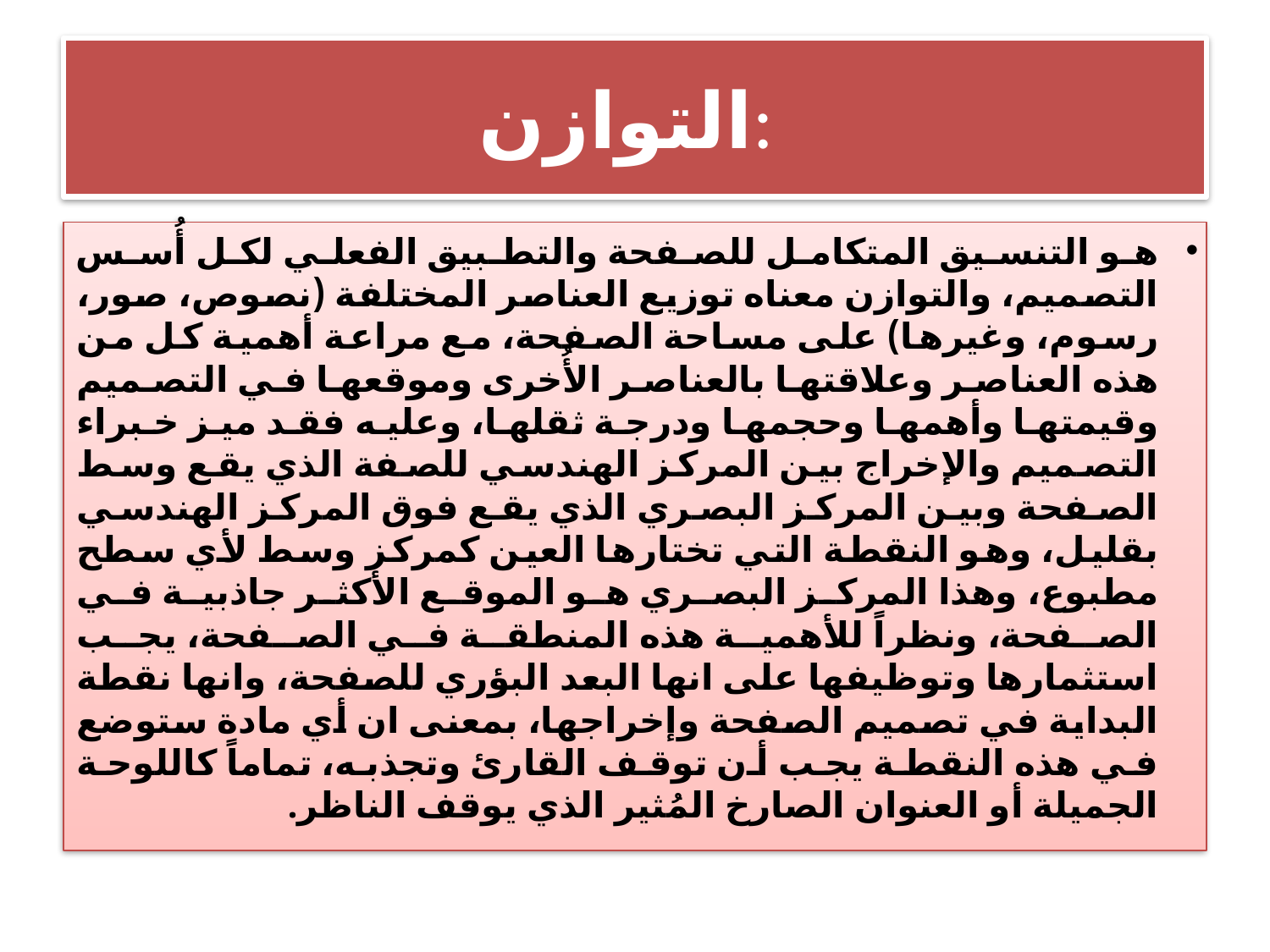

# التوازن:
هو التنسيق المتكامل للصفحة والتطبيق الفعلي لكل أُسس التصميم، والتوازن معناه توزيع العناصر المختلفة (نصوص، صور، رسوم، وغيرها) على مساحة الصفحة، مع مراعة أهمية كل من هذه العناصر وعلاقتها بالعناصر الأُخرى وموقعها في التصميم وقيمتها وأهمها وحجمها ودرجة ثقلها، وعليه فقد ميز خبراء التصميم والإخراج بين المركز الهندسي للصفة الذي يقع وسط الصفحة وبين المركز البصري الذي يقع فوق المركز الهندسي بقليل، وهو النقطة التي تختارها العين كمركز وسط لأي سطح مطبوع، وهذا المركز البصري هو الموقع الأكثر جاذبية في الصفحة، ونظراً للأهمية هذه المنطقة في الصفحة، يجب استثمارها وتوظيفها على انها البعد البؤري للصفحة، وانها نقطة البداية في تصميم الصفحة وإخراجها، بمعنى ان أي مادة ستوضع في هذه النقطة يجب أن توقف القارئ وتجذبه، تماماً كاللوحة الجميلة أو العنوان الصارخ المُثير الذي يوقف الناظر.